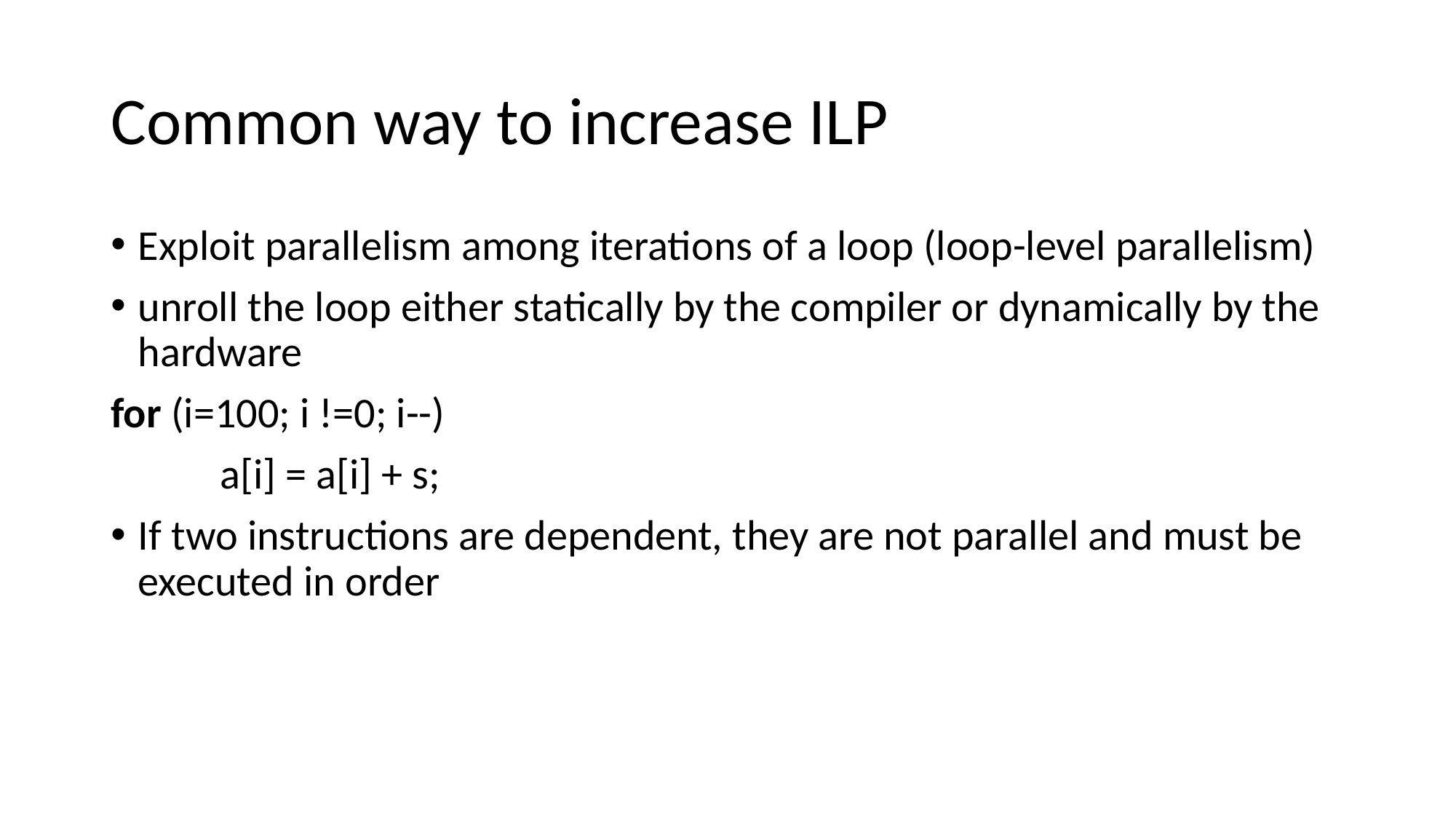

# Common way to increase ILP
Exploit parallelism among iterations of a loop (loop-level parallelism)
unroll the loop either statically by the compiler or dynamically by the hardware
for (i=100; i !=0; i--)
	a[i] = a[i] + s;
If two instructions are dependent, they are not parallel and must be executed in order